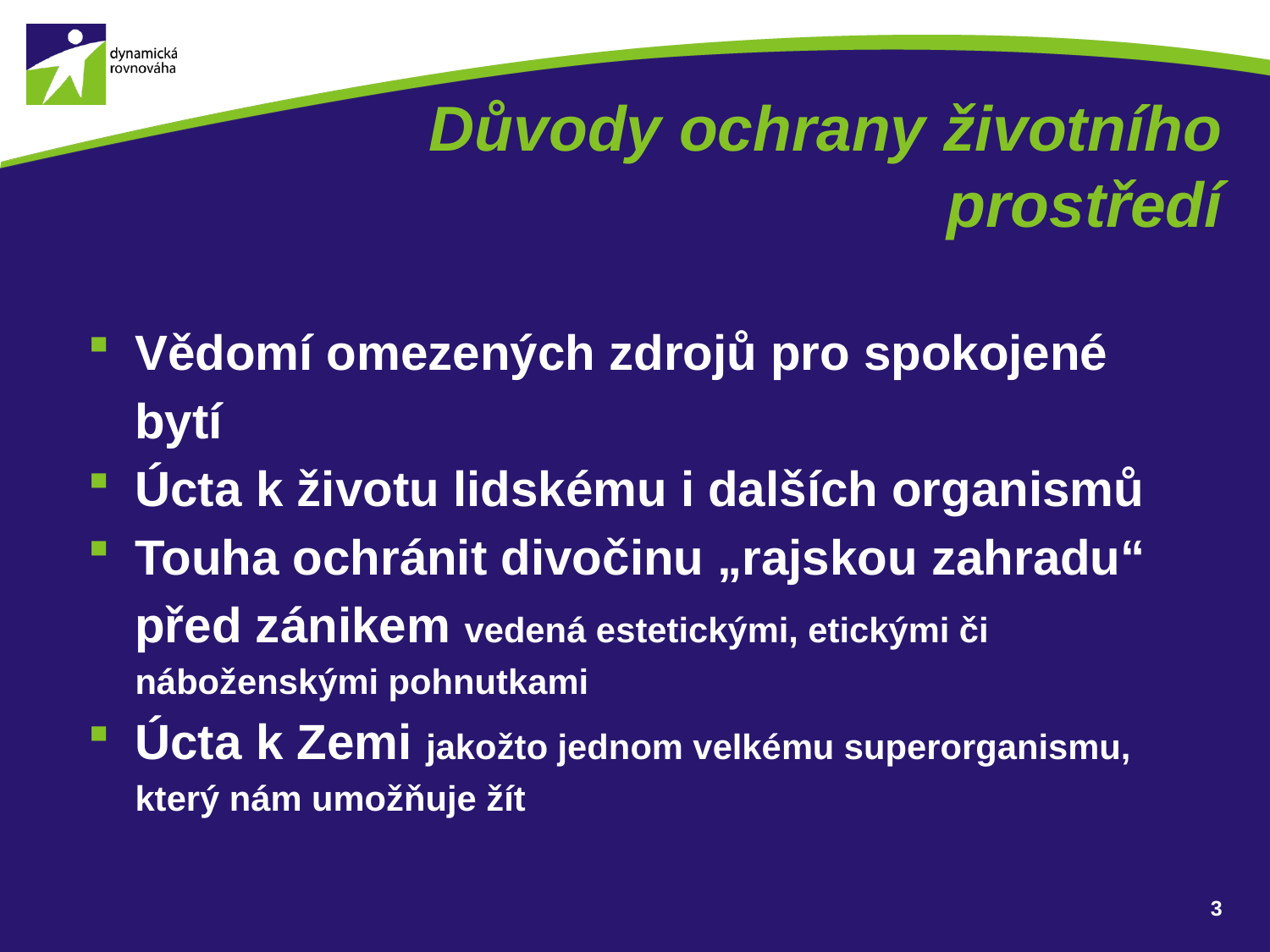

# Důvody ochrany životního prostředí
Vědomí omezených zdrojů pro spokojené bytí
Úcta k životu lidskému i dalších organismů
Touha ochránit divočinu „rajskou zahradu“ před zánikem vedená estetickými, etickými či náboženskými pohnutkami
Úcta k Zemi jakožto jednom velkému superorganismu, který nám umožňuje žít
3